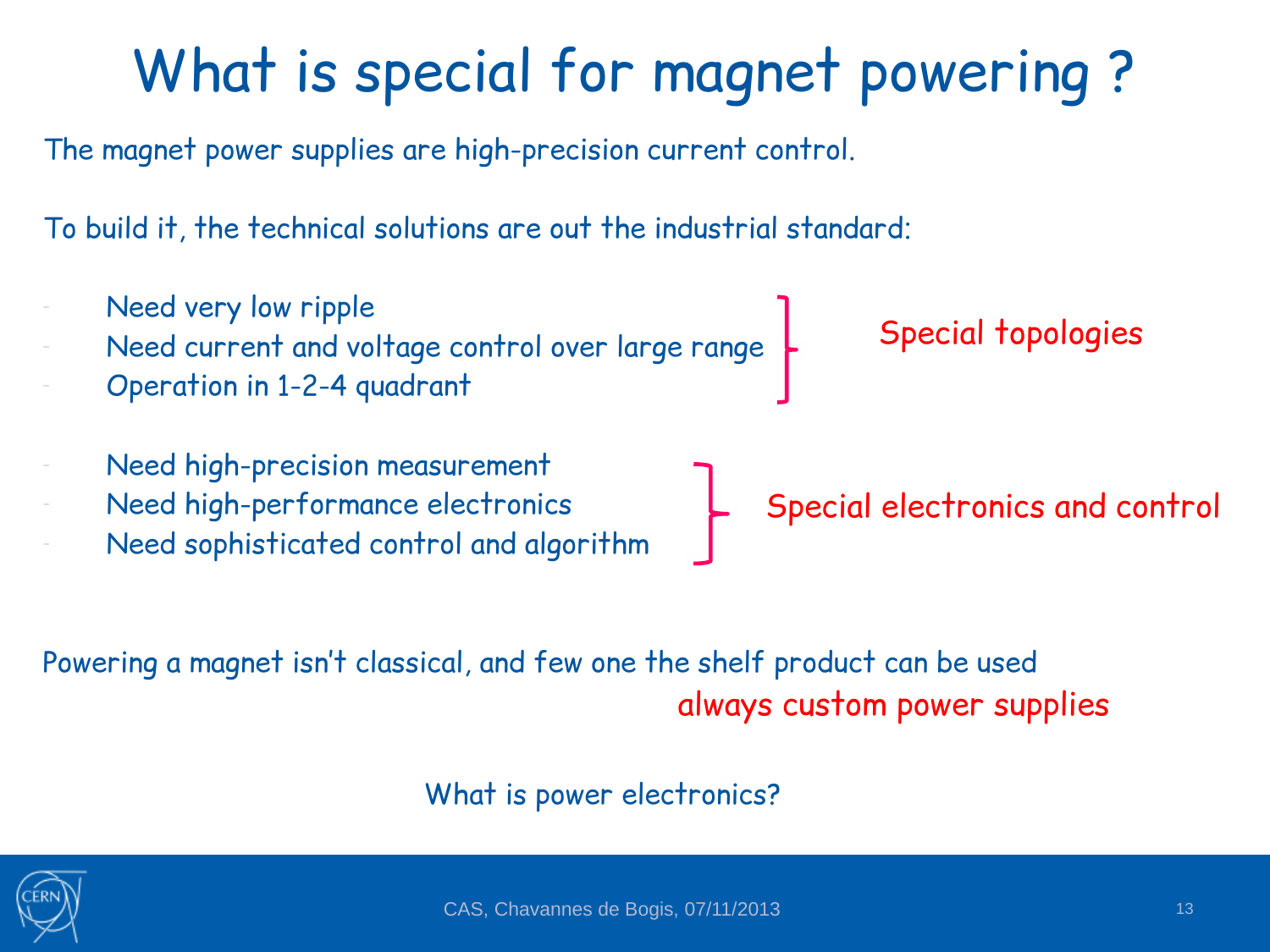

# What is special for magnet powering ?
The magnet power supplies are high-precision current control.

To build it, the technical solutions are out the industrial standard:

Need very low ripple
Need current and voltage control over large range
Operation in 1-2-4 quadrant

Need high-precision measurement
Need high-performance electronics
Need sophisticated control and algorithm

Powering a magnet isn’t classical, and few one the shelf product can be used
					always custom power supplies

			What is power electronics?

Special topologies

Special electronics and control
13
CAS, Chavannes de Bogis, 07/11/2013